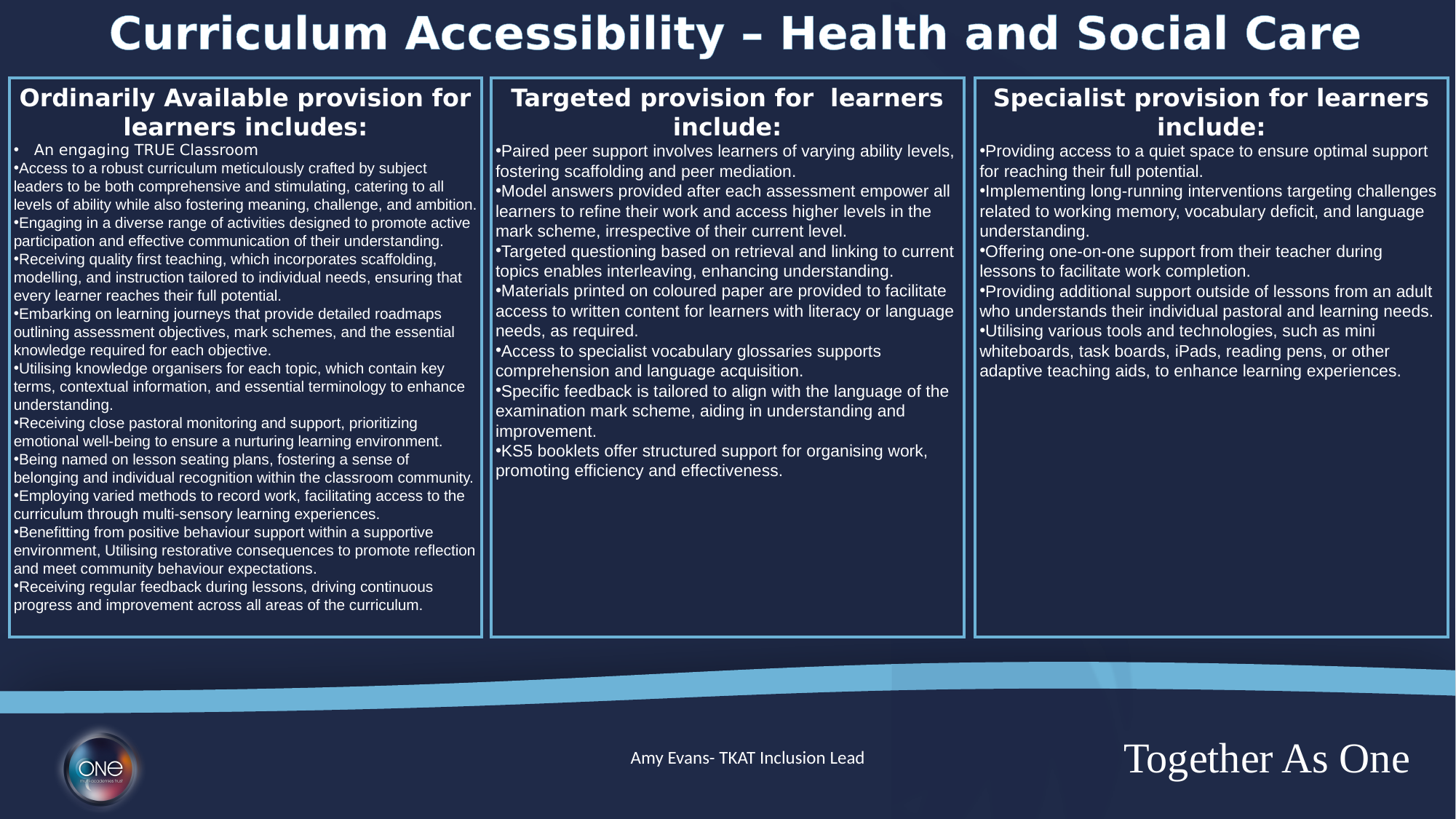

Curriculum Accessibility – Health and Social Care
Ordinarily Available provision for learners includes:
An engaging TRUE Classroom
Access to a robust curriculum meticulously crafted by subject leaders to be both comprehensive and stimulating, catering to all levels of ability while also fostering meaning, challenge, and ambition.
Engaging in a diverse range of activities designed to promote active participation and effective communication of their understanding.
Receiving quality first teaching, which incorporates scaffolding, modelling, and instruction tailored to individual needs, ensuring that every learner reaches their full potential.
Embarking on learning journeys that provide detailed roadmaps outlining assessment objectives, mark schemes, and the essential knowledge required for each objective.
Utilising knowledge organisers for each topic, which contain key terms, contextual information, and essential terminology to enhance understanding.
Receiving close pastoral monitoring and support, prioritizing emotional well-being to ensure a nurturing learning environment.
Being named on lesson seating plans, fostering a sense of belonging and individual recognition within the classroom community.
Employing varied methods to record work, facilitating access to the curriculum through multi-sensory learning experiences.
Benefitting from positive behaviour support within a supportive environment, Utilising restorative consequences to promote reflection and meet community behaviour expectations.
Receiving regular feedback during lessons, driving continuous progress and improvement across all areas of the curriculum.

Targeted provision for  learners include:
Paired peer support involves learners of varying ability levels, fostering scaffolding and peer mediation.
Model answers provided after each assessment empower all learners to refine their work and access higher levels in the mark scheme, irrespective of their current level.
Targeted questioning based on retrieval and linking to current topics enables interleaving, enhancing understanding.
Materials printed on coloured paper are provided to facilitate access to written content for learners with literacy or language needs, as required.
Access to specialist vocabulary glossaries supports comprehension and language acquisition.
Specific feedback is tailored to align with the language of the examination mark scheme, aiding in understanding and improvement.
KS5 booklets offer structured support for organising work, promoting efficiency and effectiveness.

Specialist provision for learners include:
Providing access to a quiet space to ensure optimal support for reaching their full potential.
Implementing long-running interventions targeting challenges related to working memory, vocabulary deficit, and language understanding.
Offering one-on-one support from their teacher during lessons to facilitate work completion.
Providing additional support outside of lessons from an adult who understands their individual pastoral and learning needs.
Utilising various tools and technologies, such as mini whiteboards, task boards, iPads, reading pens, or other adaptive teaching aids, to enhance learning experiences.